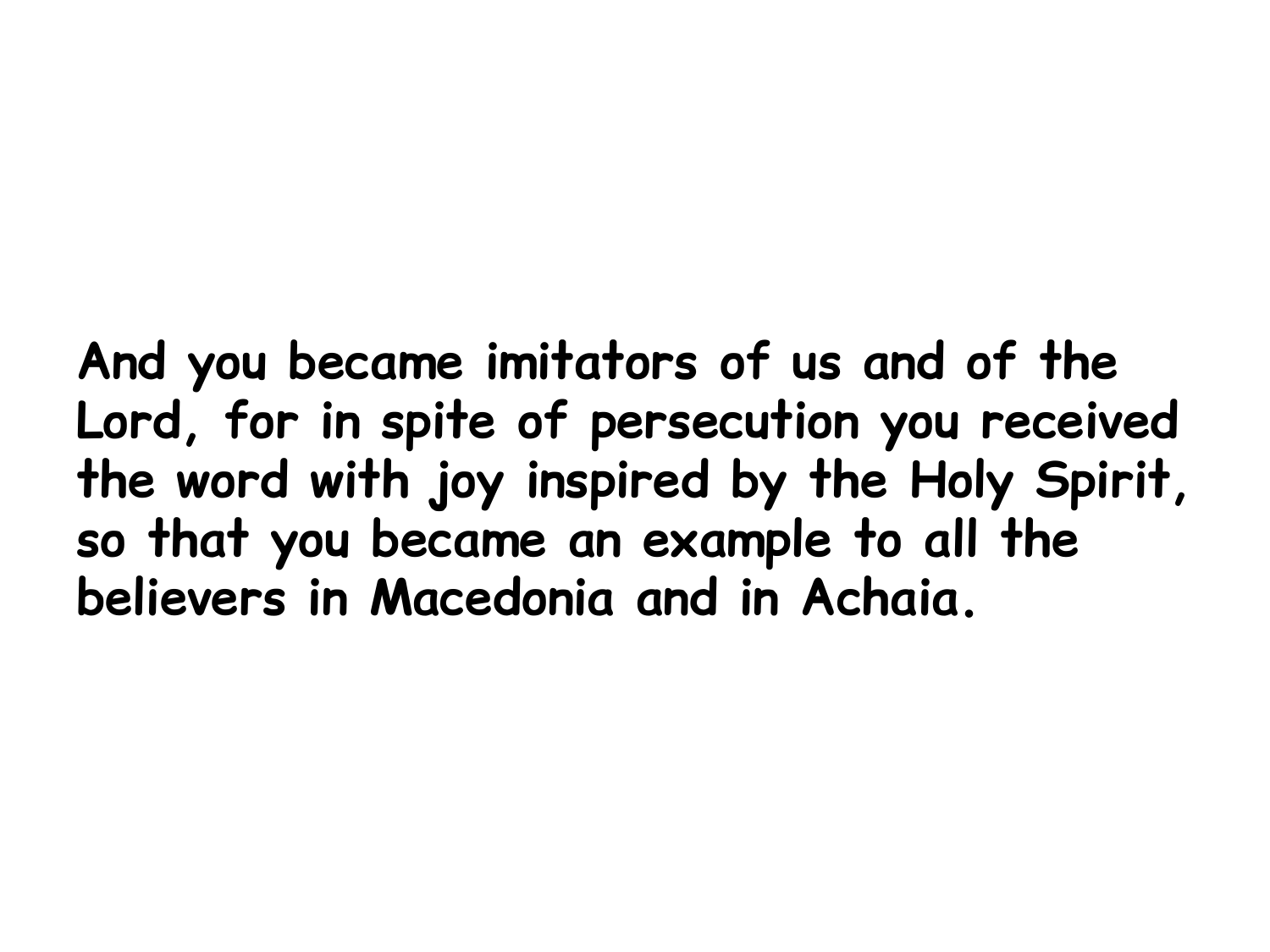

And you became imitators of us and of the Lord, for in spite of persecution you received the word with joy inspired by the Holy Spirit, so that you became an example to all the believers in Macedonia and in Achaia.